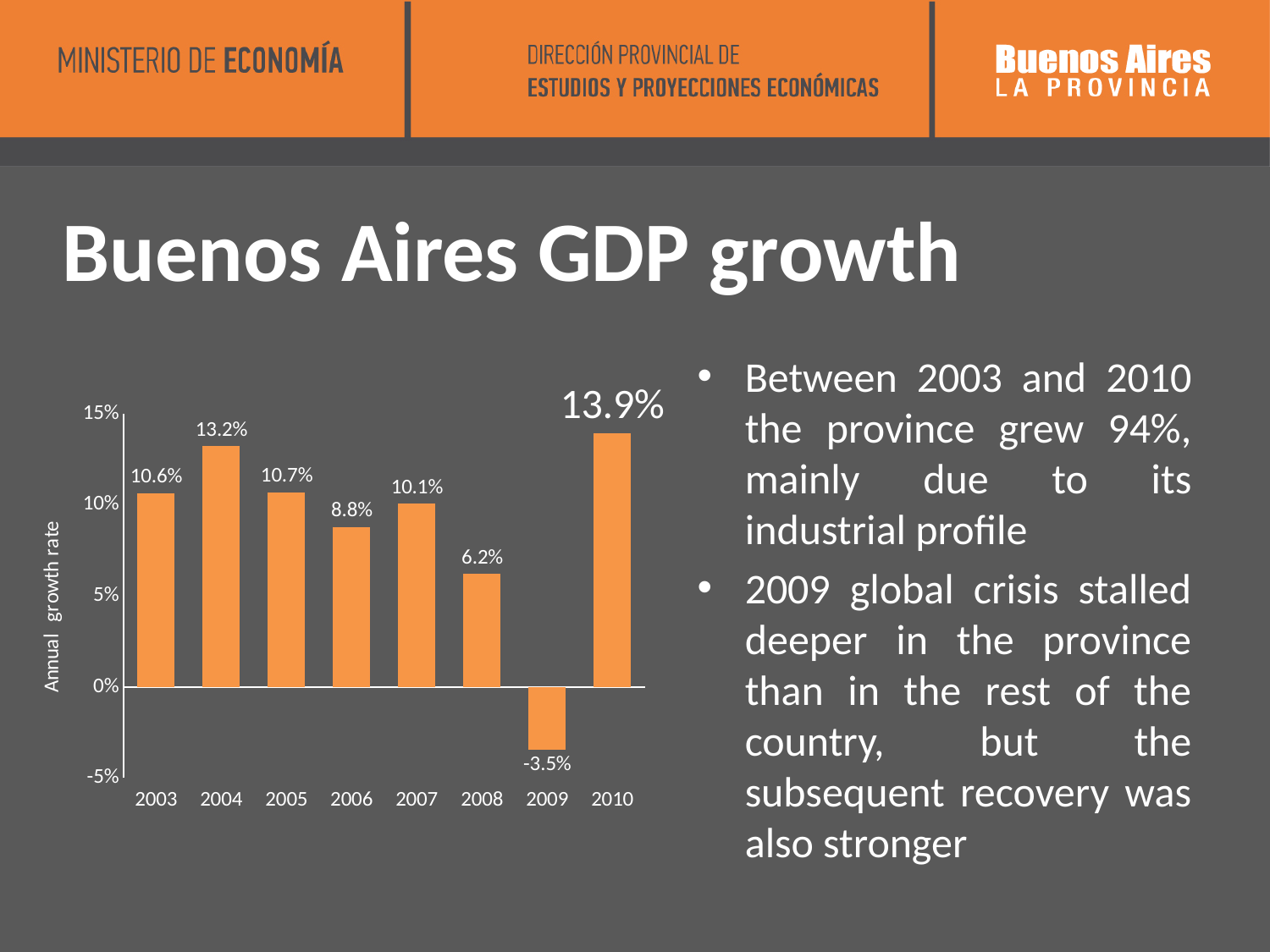

# Buenos Aires GDP growth
Between 2003 and 2010 the province grew 94%, mainly due to its industrial profile
2009 global crisis stalled deeper in the province than in the rest of the country, but the subsequent recovery was also stronger

### Chart

| Category | GDP - Buenos Aires (constant prices 1993) |
|---|---|
| 2003 | 0.10641459903028162 |
| 2004 | 0.1321310408708194 |
| 2005 | 0.1069541468807803 |
| 2006 | 0.08775120778484755 |
| 2007 | 0.10058402344464162 |
| 2008 | 0.061987511402065154 |
| 2009 | -0.03460585125980621 |
| 2010 | 0.1390801323957112 |